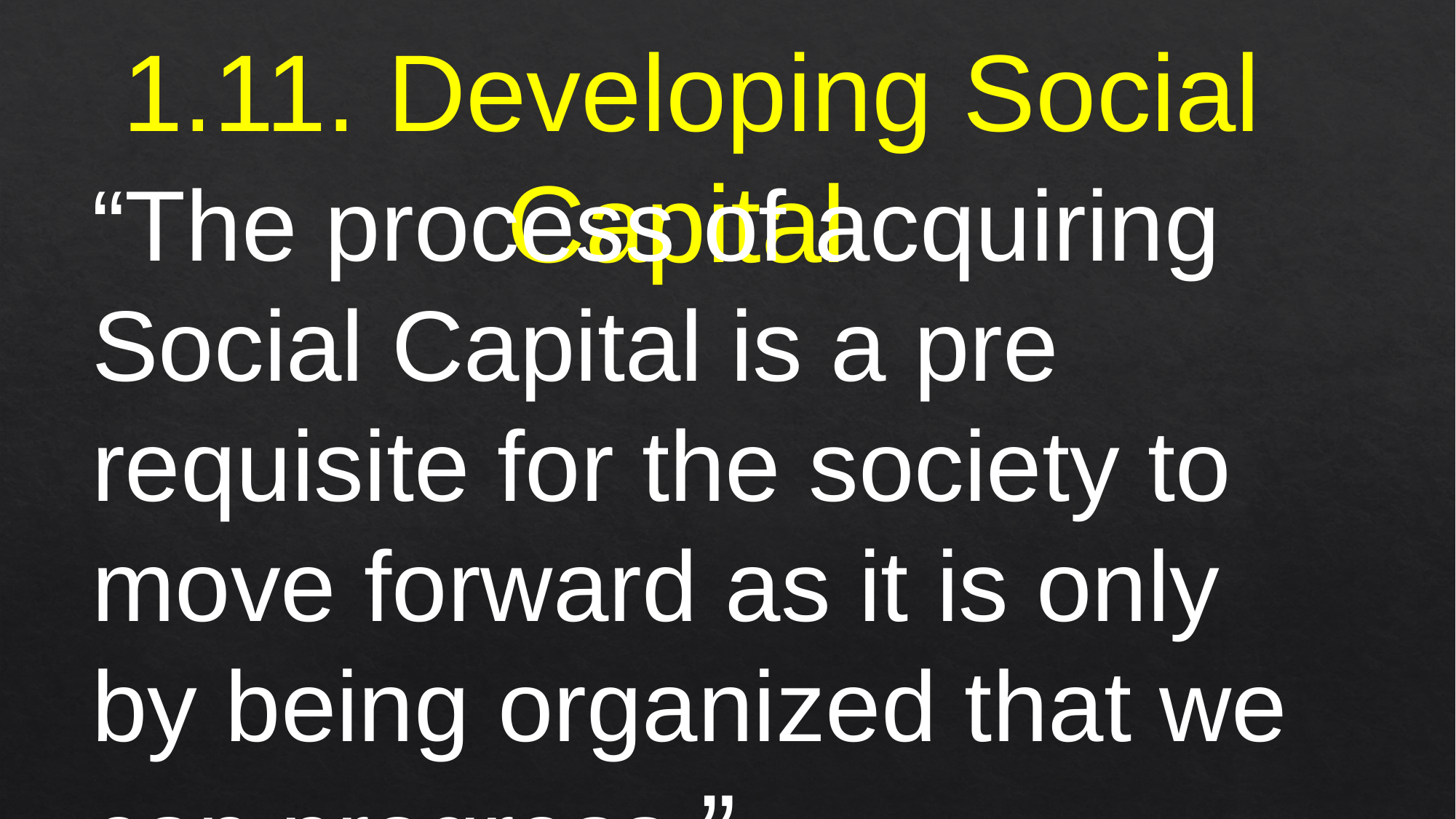

1.11. Developing Social Capital
“The process of acquiring Social Capital is a pre requisite for the society to move forward as it is only by being organized that we can progress.”
(Yuval Harari, 2016)